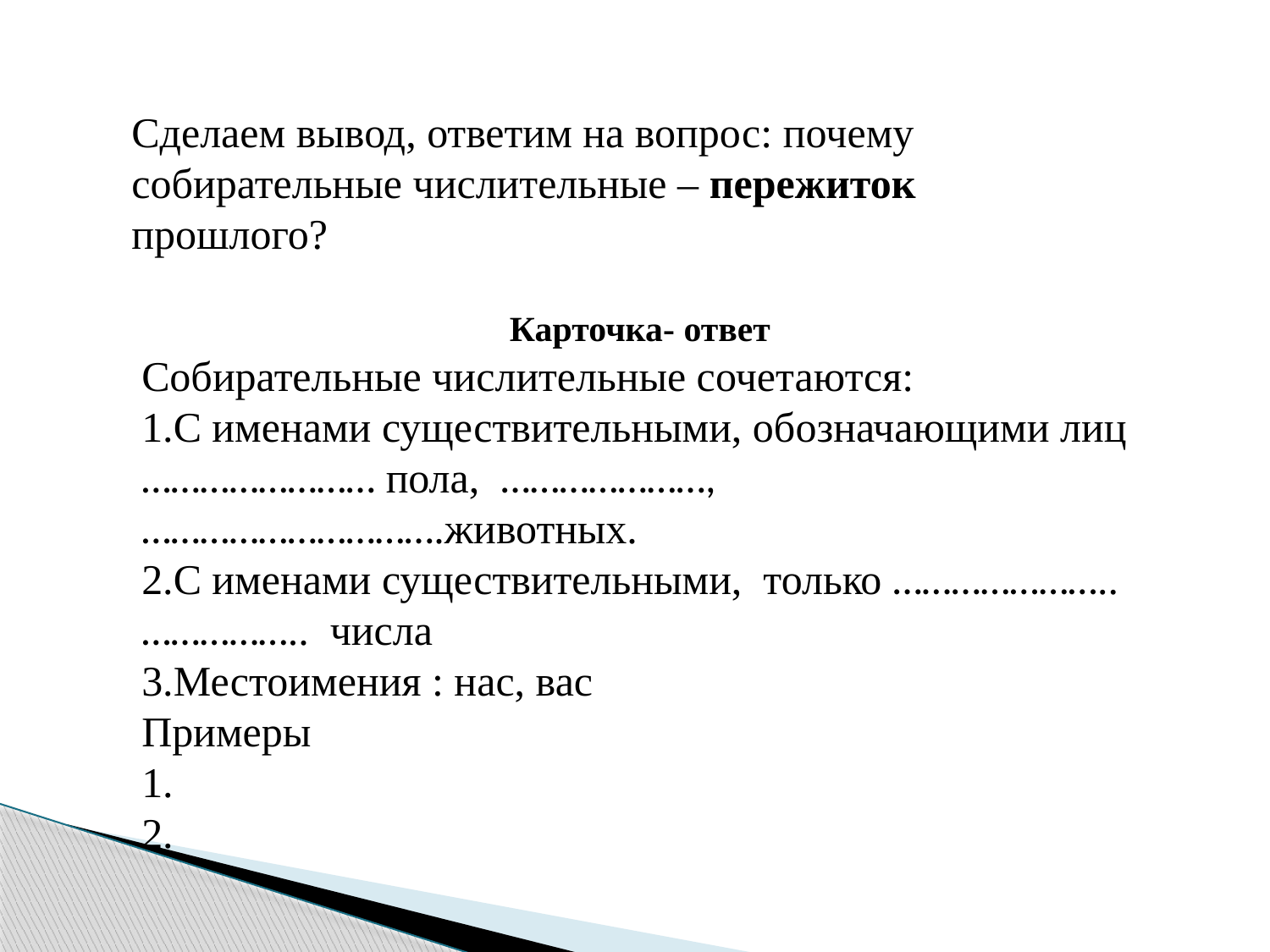

Сделаем вывод, ответим на вопрос: почему собирательные числительные – пережиток прошлого?
Карточка- ответ
Собирательные числительные сочетаются:
1.С именами существительными, обозначающими лиц  …………………… пола,  …………………, ………………………….животных.
2.С именами существительными,  только ………………….. ……………..  числа
3.Местоимения : нас, вас
Примеры
1.
2.